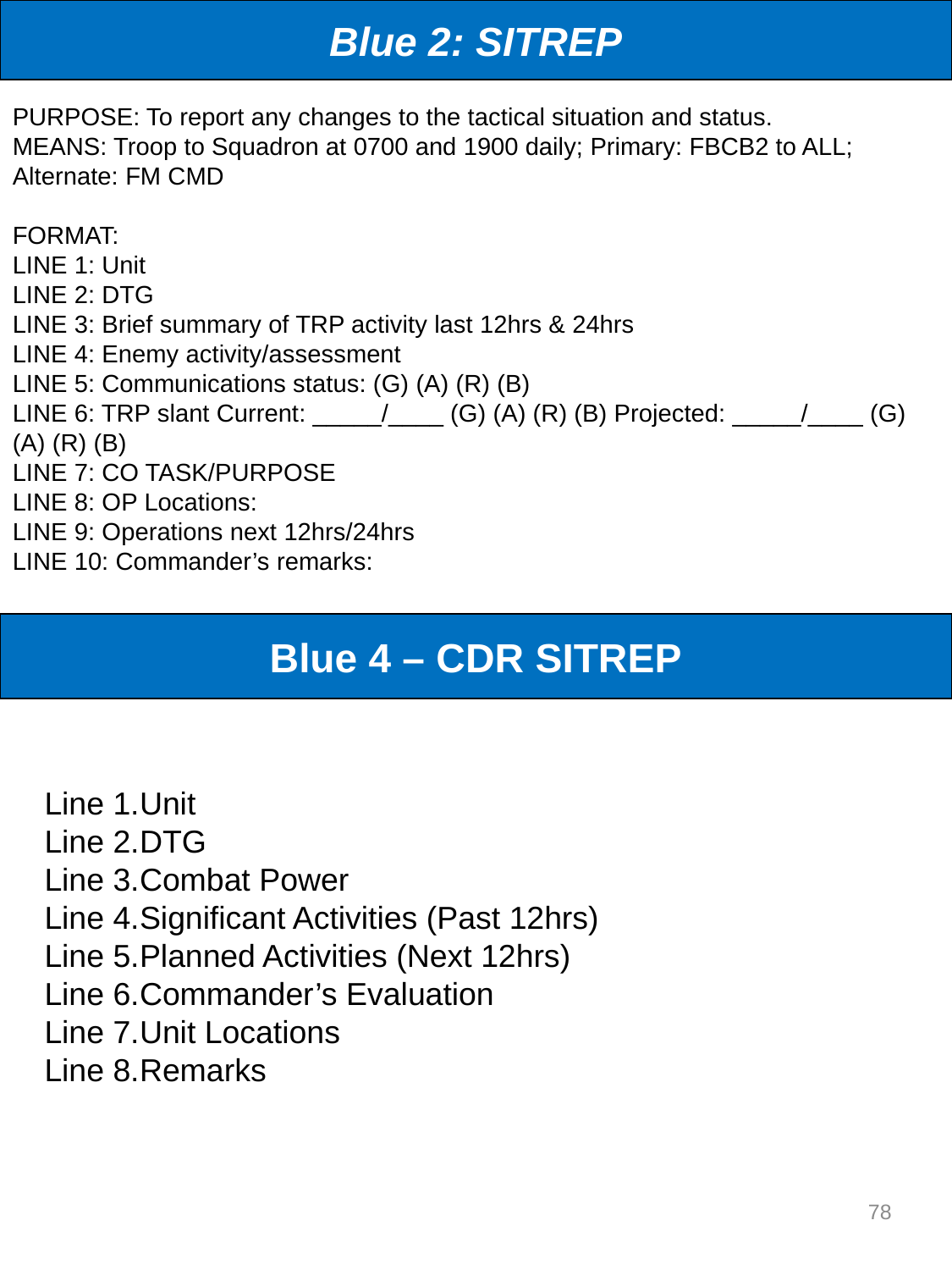

Blue 2: SITREP
PURPOSE: To report any changes to the tactical situation and status.
MEANS: Troop to Squadron at 0700 and 1900 daily; Primary: FBCB2 to ALL; Alternate: FM CMD

FORMAT:
LINE 1: Unit
LINE 2: DTG
LINE 3: Brief summary of TRP activity last 12hrs & 24hrs
LINE 4: Enemy activity/assessment
LINE 5: Communications status: (G) (A) (R) (B)
LINE 6: TRP slant Current: _____/____ (G) (A) (R) (B) Projected: _____/____ (G) (A) (R) (B)
LINE 7: CO TASK/PURPOSE
LINE 8: OP Locations:
LINE 9: Operations next 12hrs/24hrs
LINE 10: Commander’s remarks:
Blue 4 – CDR SITREP
Line 1.	Unit
Line 2.	DTG
Line 3.	Combat Power
Line 4.	Significant Activities (Past 12hrs)
Line 5.	Planned Activities (Next 12hrs)
Line 6.	Commander’s Evaluation
Line 7.	Unit Locations
Line 8.	Remarks
78